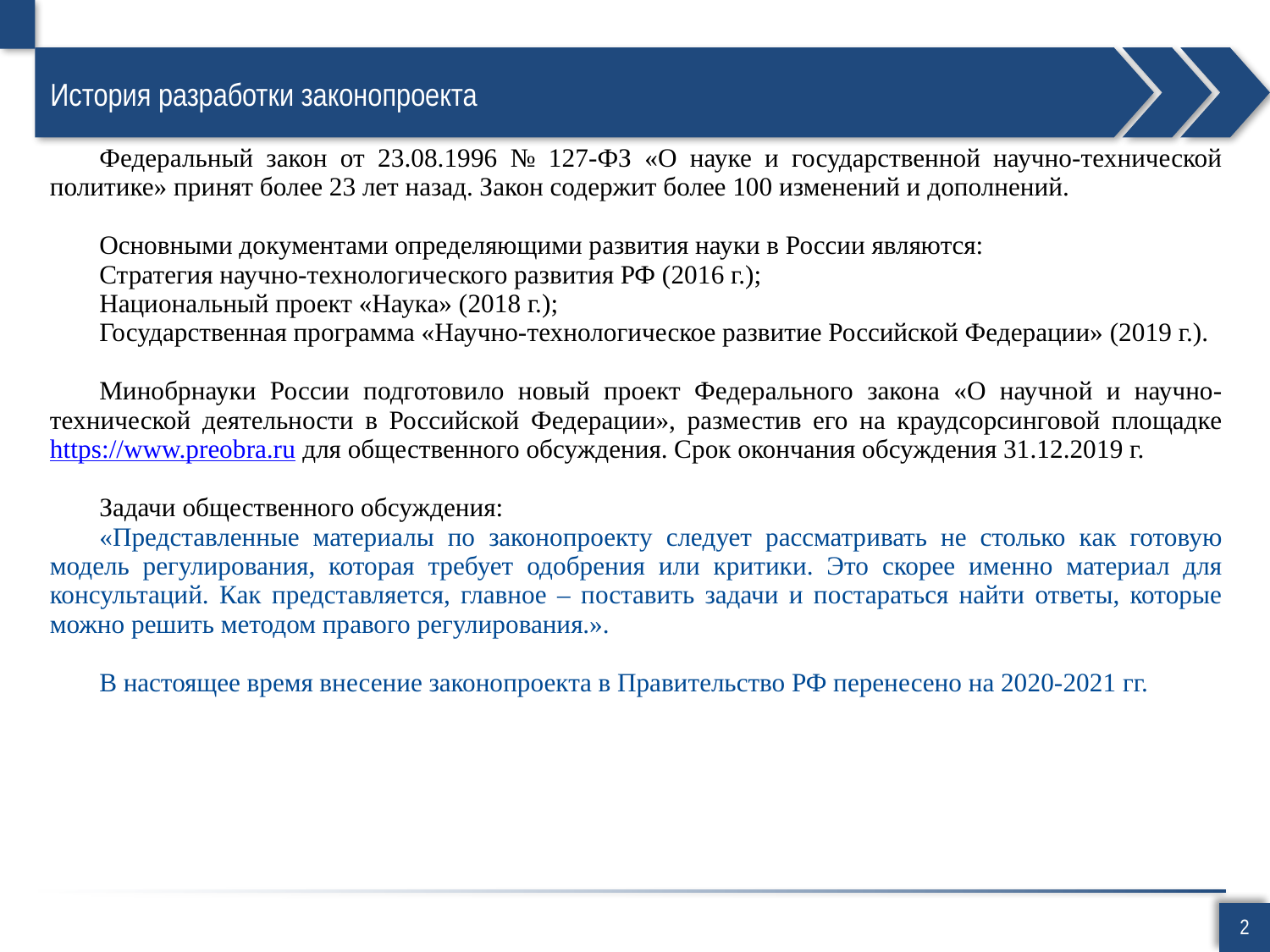

# История разработки законопроекта
Федеральный закон от 23.08.1996 № 127-ФЗ «О науке и государственной научно-технической политике» принят более 23 лет назад. Закон содержит более 100 изменений и дополнений.

Основными документами определяющими развития науки в России являются:
Стратегия научно-технологического развития РФ (2016 г.);
Национальный проект «Наука» (2018 г.);
Государственная программа «Научно-технологическое развитие Российской Федерации» (2019 г.).

Минобрнауки России подготовило новый проект Федерального закона «О научной и научно-технической деятельности в Российской Федерации», разместив его на краудсорсинговой площадке https://www.preobra.ru для общественного обсуждения. Срок окончания обсуждения 31.12.2019 г.

Задачи общественного обсуждения:
«Представленные материалы по законопроекту следует рассматривать не столько как готовую модель регулирования, которая требует одобрения или критики. Это скорее именно материал для консультаций. Как представляется, главное – поставить задачи и постараться найти ответы, которые можно решить методом правого регулирования.».

В настоящее время внесение законопроекта в Правительство РФ перенесено на 2020-2021 гг.

2